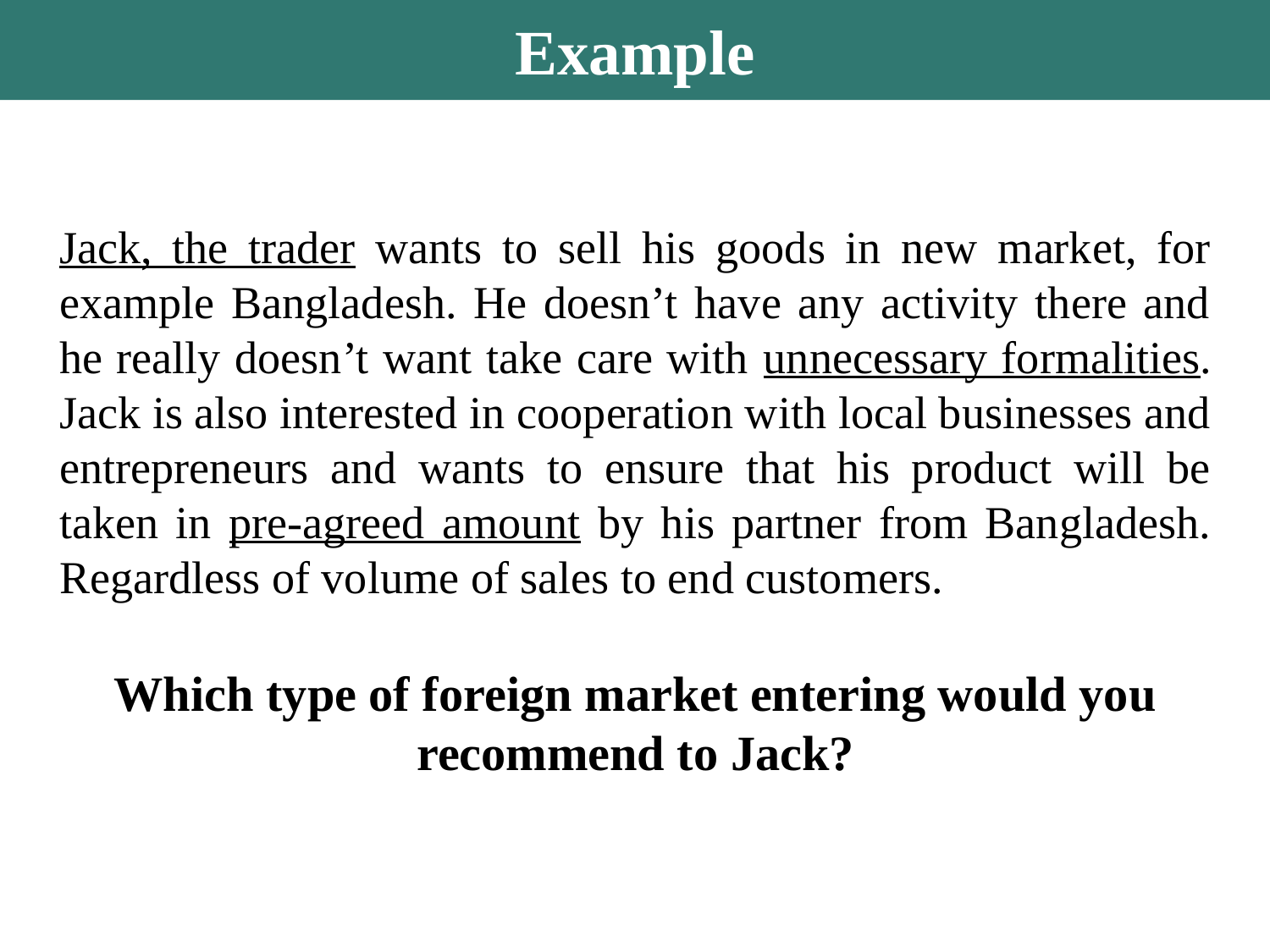

Example
Jack, the trader wants to sell his goods in new market, for example Bangladesh. He doesn’t have any activity there and he really doesn’t want take care with unnecessary formalities. Jack is also interested in cooperation with local businesses and entrepreneurs and wants to ensure that his product will be taken in pre-agreed amount by his partner from Bangladesh. Regardless of volume of sales to end customers.

Which type of foreign market entering would you recommend to Jack?